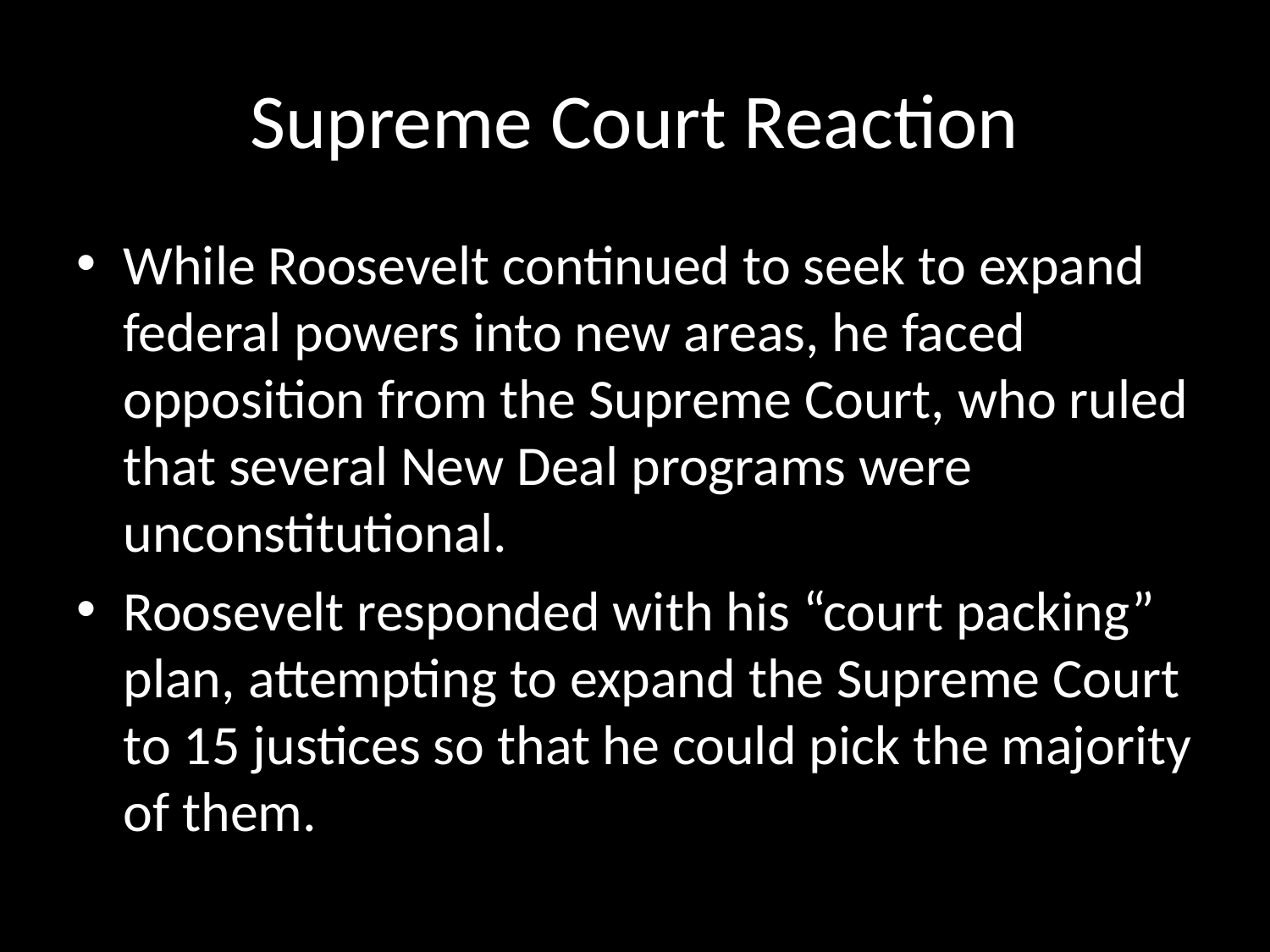

# Supreme Court Reaction
While Roosevelt continued to seek to expand federal powers into new areas, he faced opposition from the Supreme Court, who ruled that several New Deal programs were unconstitutional.
Roosevelt responded with his “court packing” plan, attempting to expand the Supreme Court to 15 justices so that he could pick the majority of them.